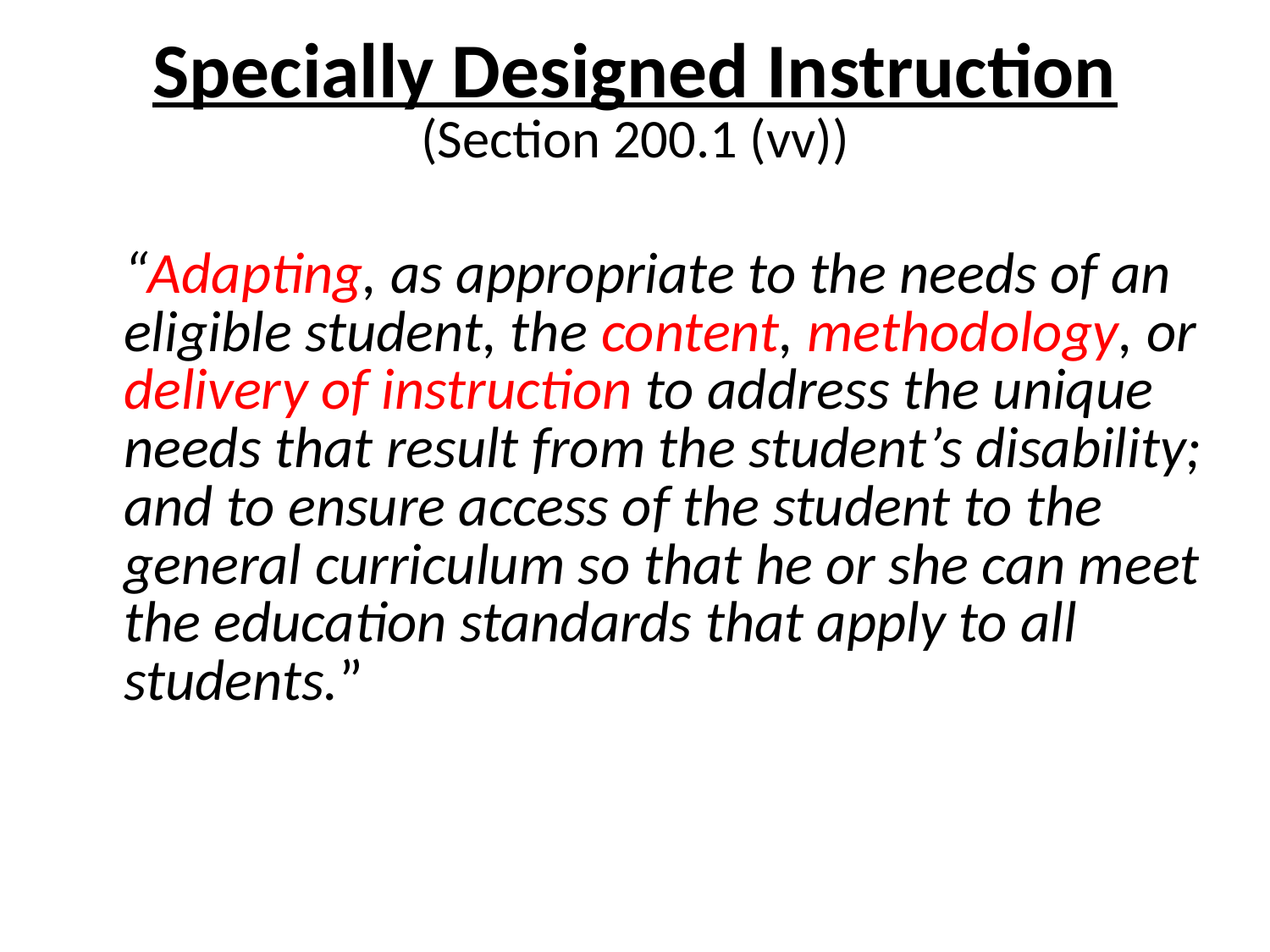

# Specially Designed Instruction (Section 200.1 (vv))
“Adapting, as appropriate to the needs of an eligible student, the content, methodology, or delivery of instruction to address the unique needs that result from the student’s disability; and to ensure access of the student to the general curriculum so that he or she can meet the education standards that apply to all students.”